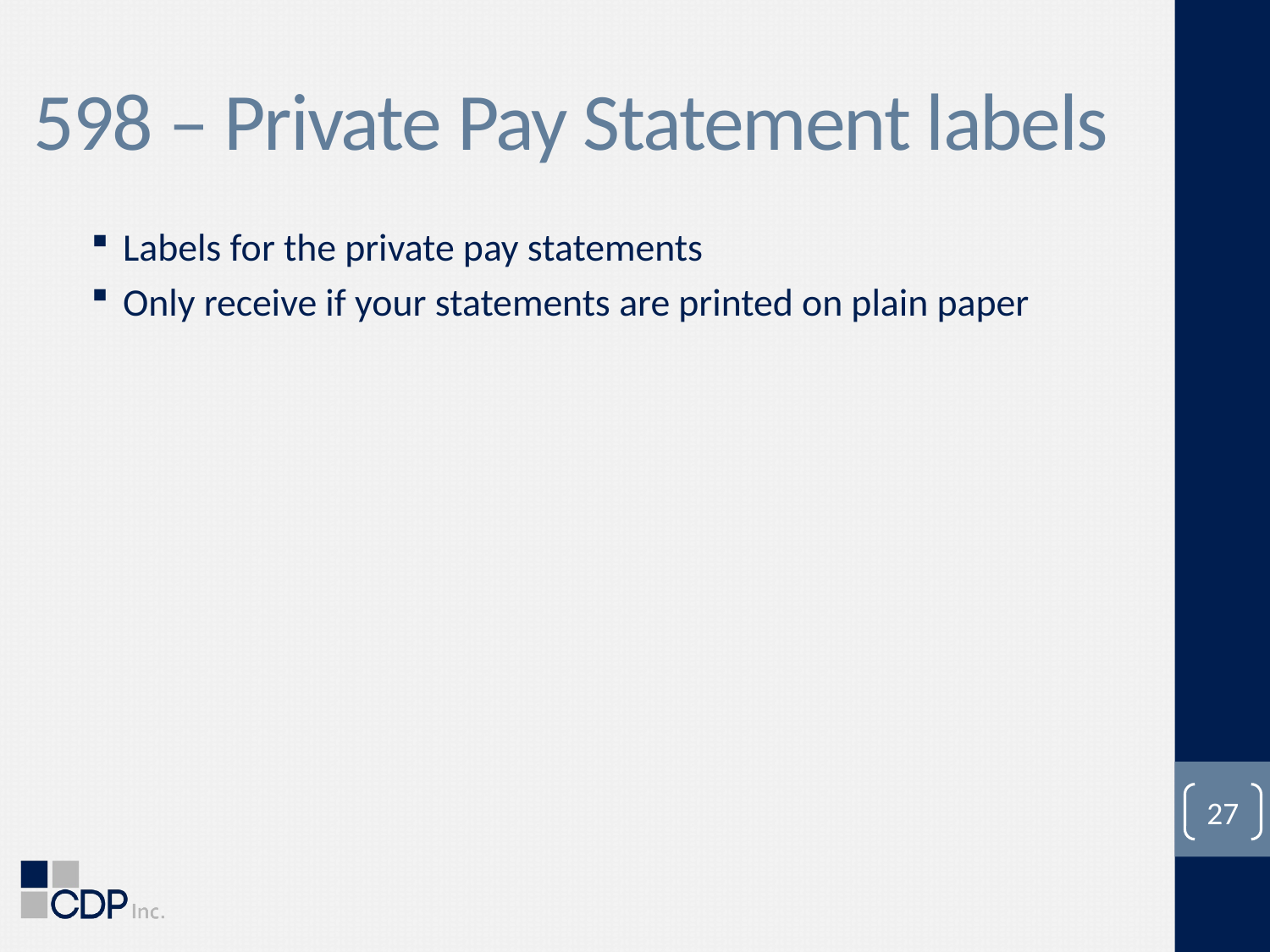

# 598 – Private Pay Statement labels
Labels for the private pay statements
Only receive if your statements are printed on plain paper
27